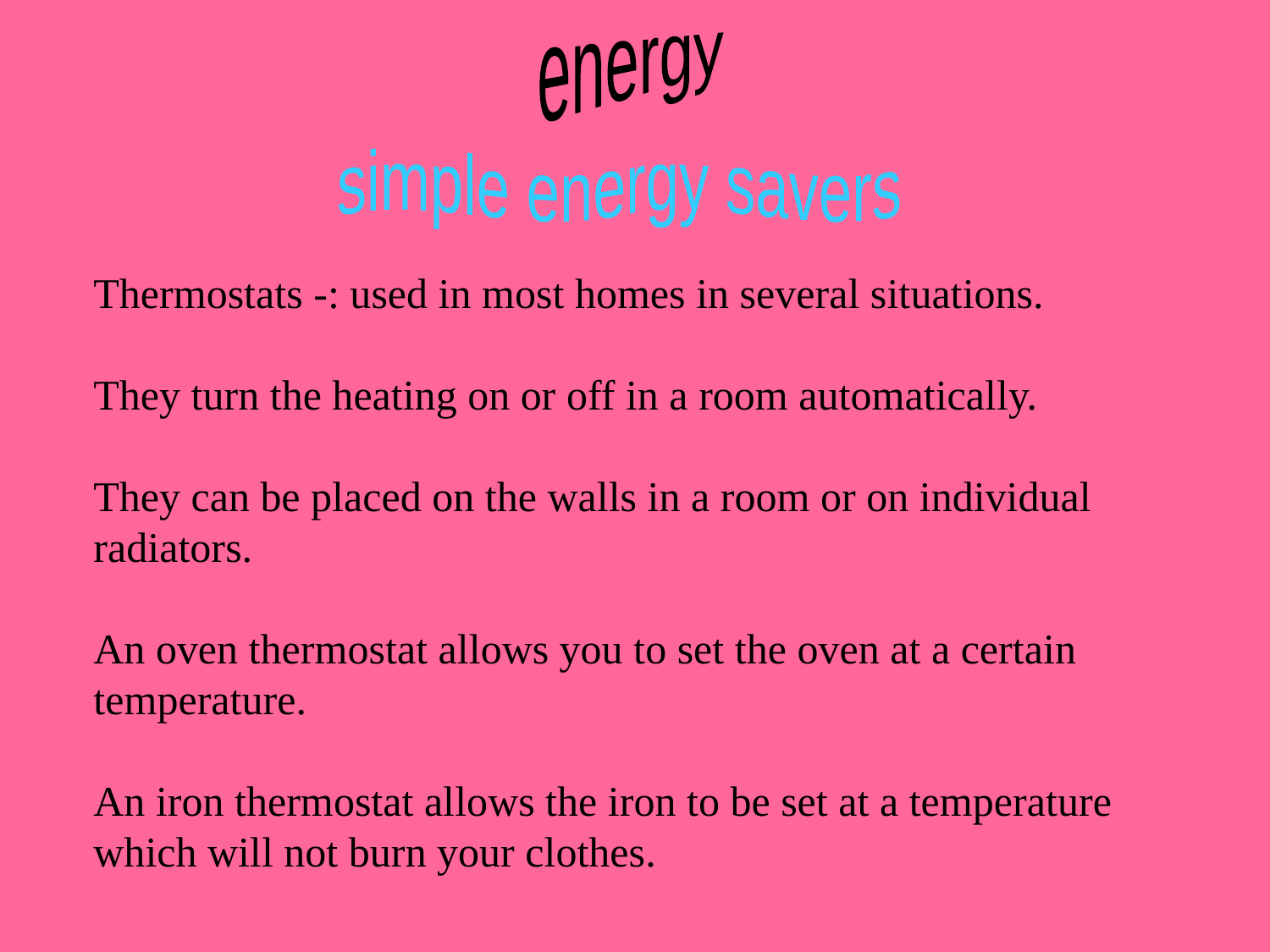

energy
simple energy savers
Thermostats -: used in most homes in several situations.

They turn the heating on or off in a room automatically.

They can be placed on the walls in a room or on individual
radiators.

An oven thermostat allows you to set the oven at a certain
temperature.

An iron thermostat allows the iron to be set at a temperature
which will not burn your clothes.